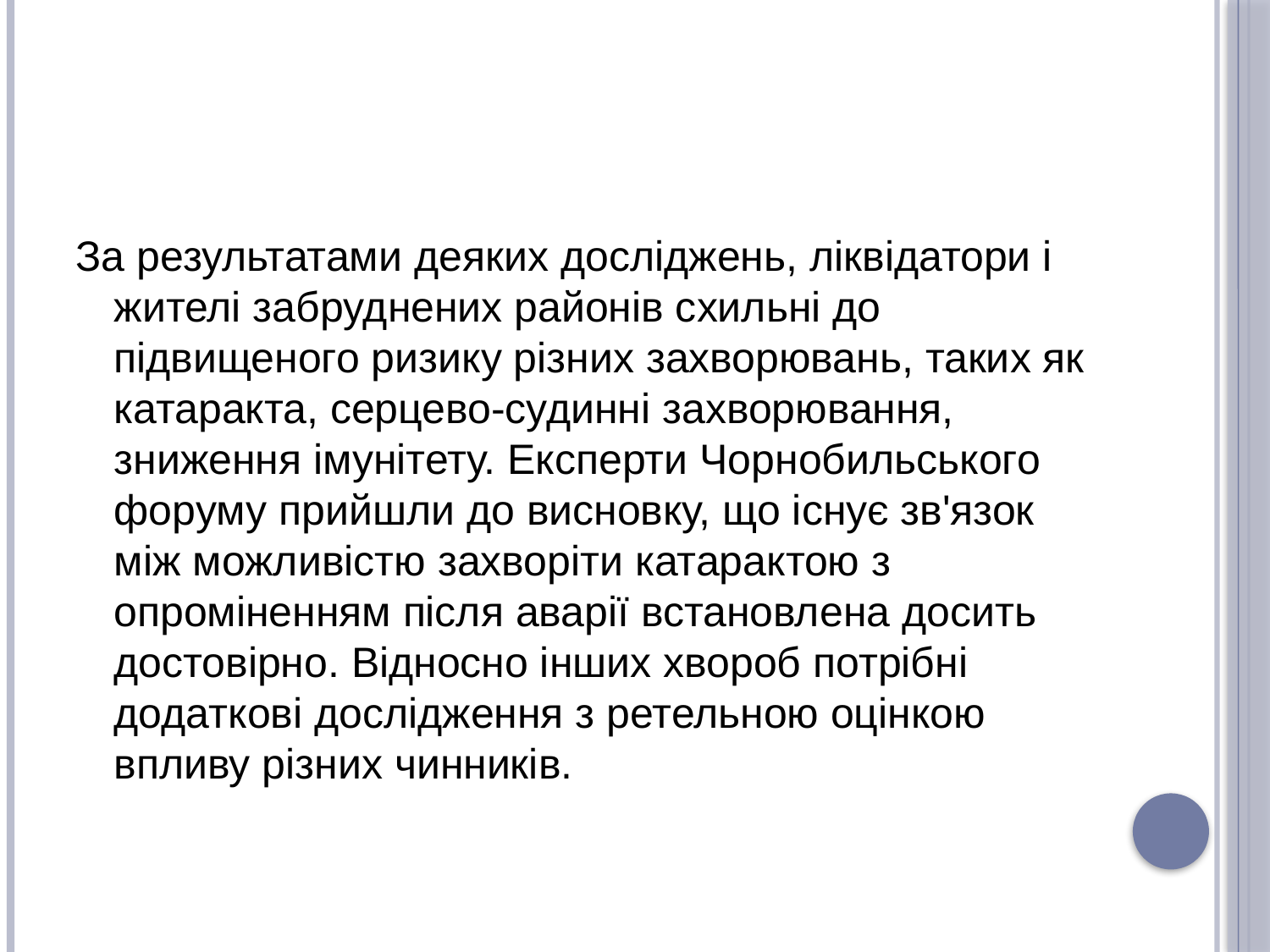

#
За результатами деяких досліджень, ліквідатори і жителі забруднених районів схильні до підвищеного ризику різних захворювань, таких як катаракта, серцево-судинні захворювання, зниження імунітету. Експерти Чорнобильського форуму прийшли до висновку, що існує зв'язок між можливістю захворіти катарактою з опроміненням після аварії встановлена досить достовірно. Відносно інших хвороб потрібні додаткові дослідження з ретельною оцінкою впливу різних чинників.